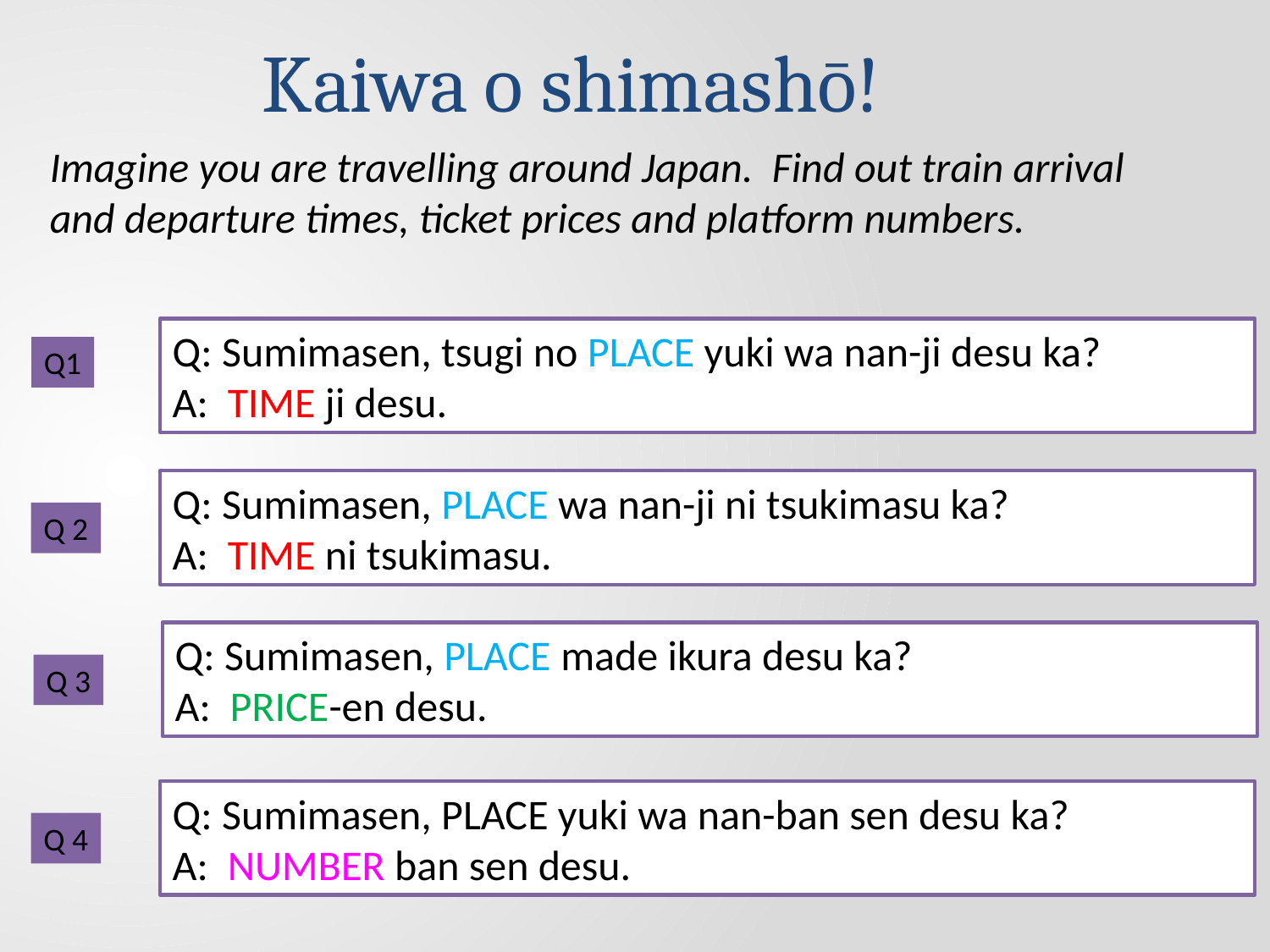

# Kaiwa o shimashō!
Imagine you are travelling around Japan.  Find out train arrival and departure times, ticket prices and platform numbers.

Q: Sumimasen, tsugi no PLACE yuki wa nan-ji desu ka?
A:  TIME ji desu.
Q1
Q: Sumimasen, PLACE wa nan-ji ni tsukimasu ka?
A:  TIME ni tsukimasu.
Q 2
Q: Sumimasen, PLACE made ikura desu ka?
A:  PRICE-en desu.
Q 3
Q: Sumimasen, PLACE yuki wa nan-ban sen desu ka?
A:  NUMBER ban sen desu.
Q 4